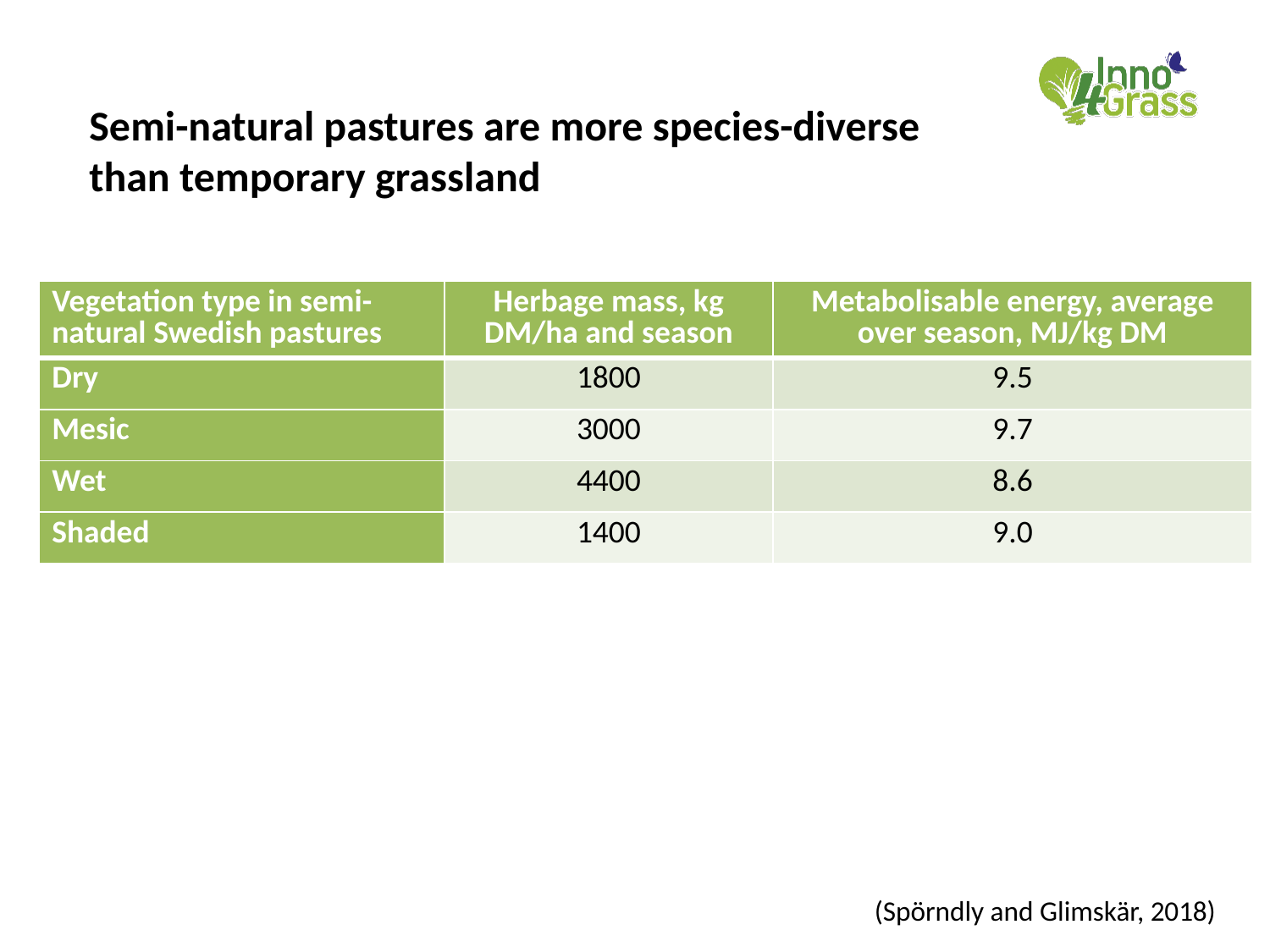

# Semi-natural pastures are more species-diverse than temporary grassland
| Vegetation type in semi-natural Swedish pastures | Herbage mass, kg DM/ha and season | Metabolisable energy, average over season, MJ/kg DM |
| --- | --- | --- |
| Dry | 1800 | 9.5 |
| Mesic | 3000 | 9.7 |
| Wet | 4400 | 8.6 |
| Shaded | 1400 | 9.0 |
(Spörndly and Glimskär, 2018)